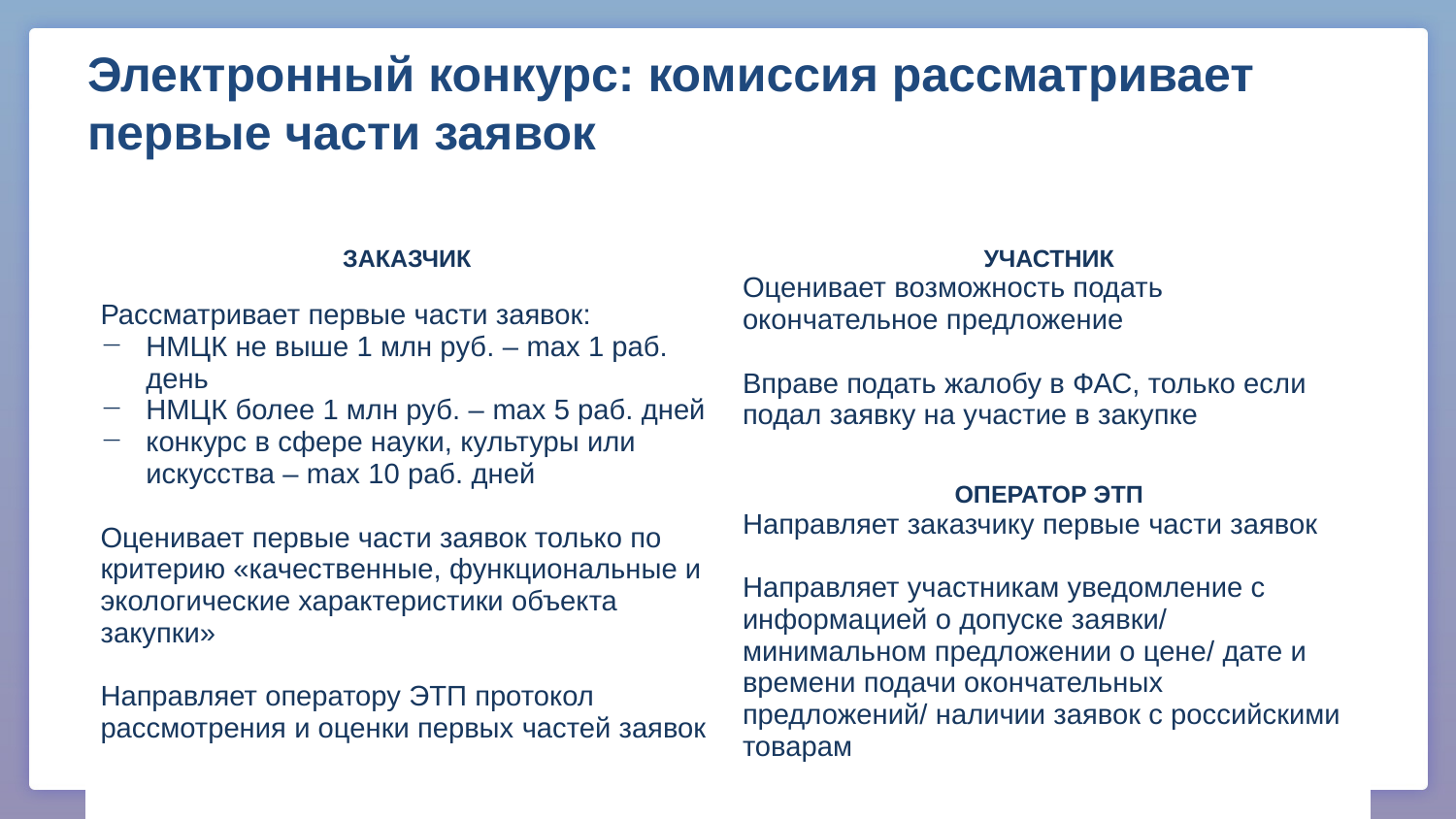

# Электронный конкурс: комиссия рассматривает первые части заявок

| ЗАКАЗЧИК Рассматривает первые части заявок: НМЦК не выше 1 млн руб. – max 1 раб. день НМЦК более 1 млн руб. – max 5 раб. дней конкурс в сфере науки, культуры или искусства – max 10 раб. дней Оценивает первые части заявок только по критерию «качественные, функциональные и экологические характеристики объекта закупки» Направляет оператору ЭТП протокол рассмотрения и оценки первых частей заявок | УЧАСТНИК Оценивает возможность подать окончательное предложение Вправе подать жалобу в ФАС, только если подал заявку на участие в закупке |
| --- | --- |
|  | ОПЕРАТОР ЭТП Направляет заказчику первые части заявок Направляет участникам уведомление с информацией о допуске заявки/ минимальном предложении о цене/ дате и времени подачи окончательных предложений/ наличии заявок с российскими товарам |